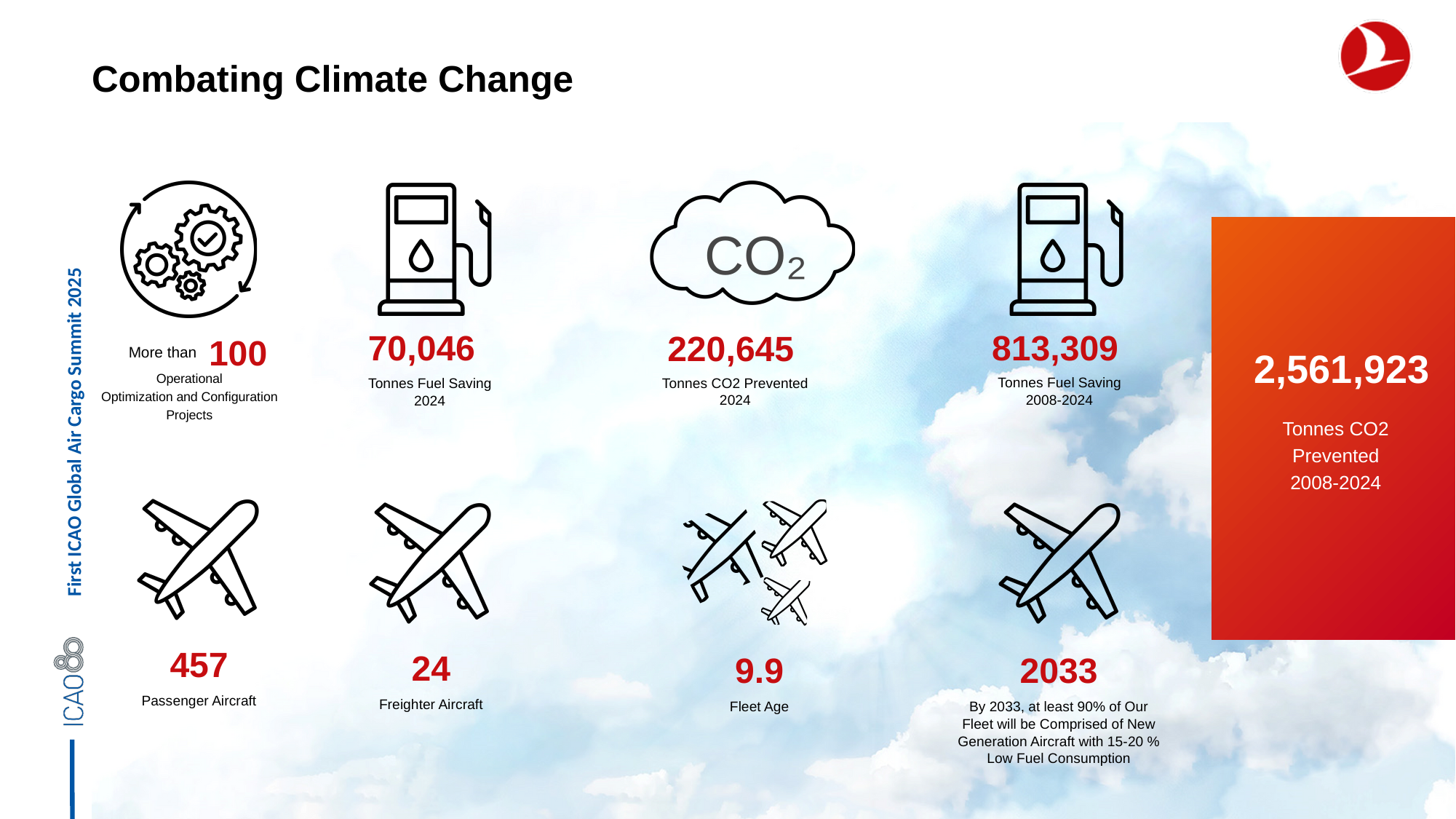

Combating Climate Change

CO₂

70,046
813,309
220,645
100
2,561,923
More than
Operational
Optimization and Configuration Projects
Tonnes Fuel Saving
2008-2024
Tonnes CO2 Prevented
2024
Tonnes Fuel Saving
2024
Tonnes CO2 Prevented
2008-2024

457
24
9.9
2033
Passenger Aircraft
Freighter Aircraft
Fleet Age
By 2033, at least 90% of Our Fleet will be Comprised of New Generation Aircraft with 15-20 % Low Fuel Consumption